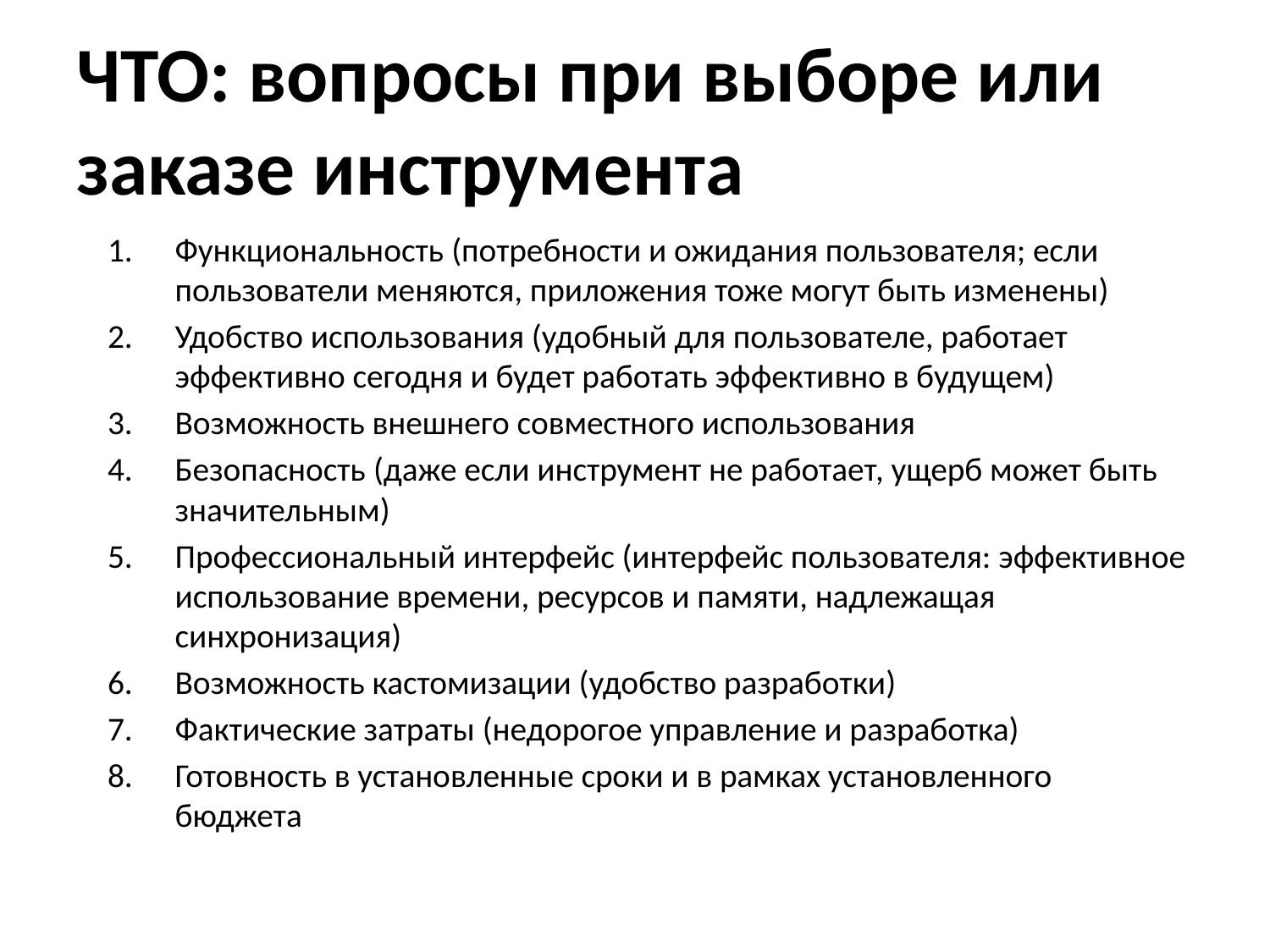

# ЧТО: вопросы при выборе или заказе инструмента
Функциональность (потребности и ожидания пользователя; если пользователи меняются, приложения тоже могут быть изменены)
Удобство использования (удобный для пользователе, работает эффективно сегодня и будет работать эффективно в будущем)
Возможность внешнего совместного использования
Безопасность (даже если инструмент не работает, ущерб может быть значительным)
Профессиональный интерфейс (интерфейс пользователя: эффективное использование времени, ресурсов и памяти, надлежащая синхронизация)
Возможность кастомизации (удобство разработки)
Фактические затраты (недорогое управление и разработка)
Готовность в установленные сроки и в рамках установленного  бюджета